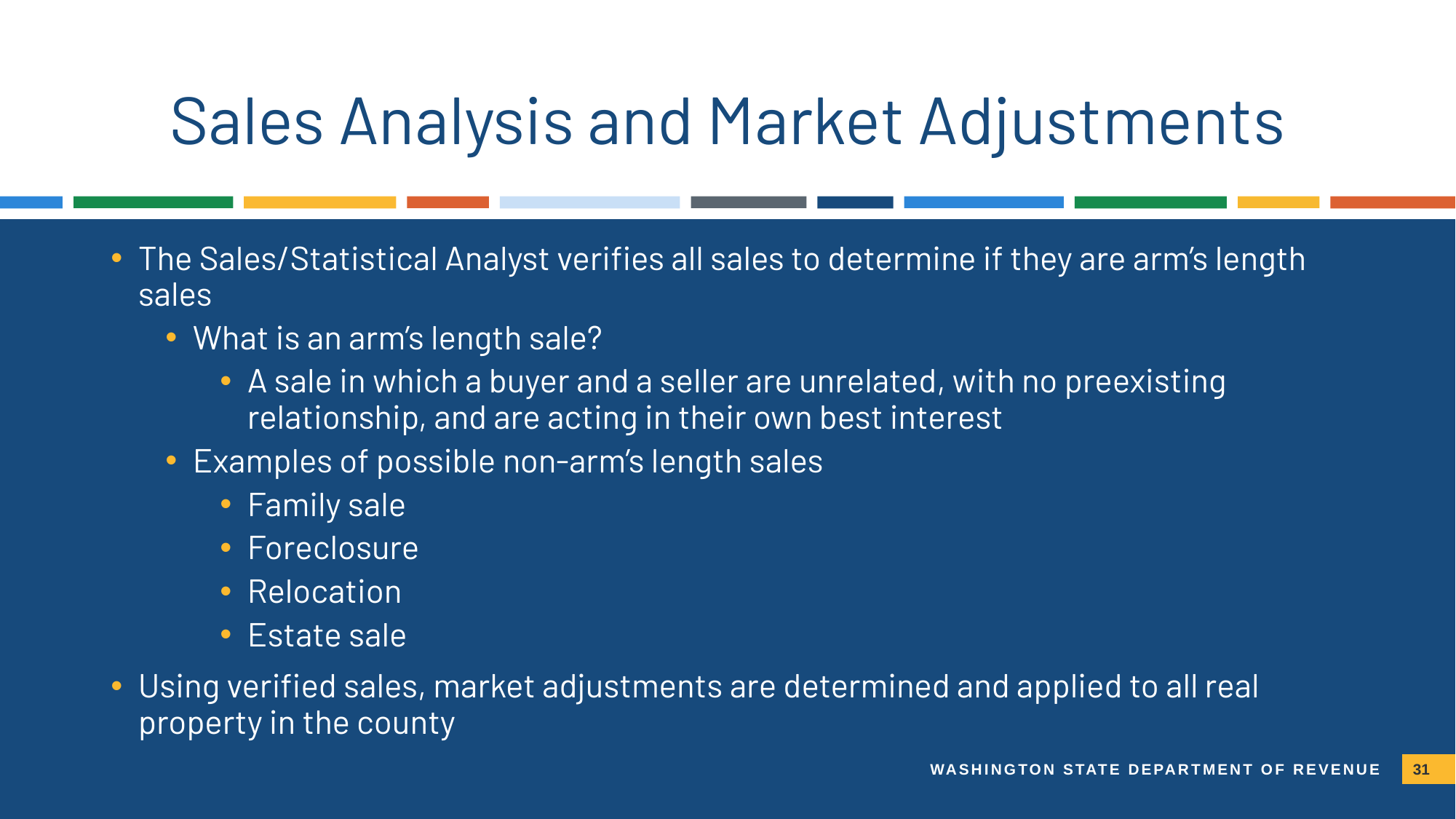

# Sales Analysis and Market Adjustments
The Sales/Statistical Analyst verifies all sales to determine if they are arm’s length sales
What is an arm’s length sale?
A sale in which a buyer and a seller are unrelated, with no preexisting relationship, and are acting in their own best interest
Examples of possible non-arm’s length sales
Family sale
Foreclosure
Relocation
Estate sale
Using verified sales, market adjustments are determined and applied to all real property in the county